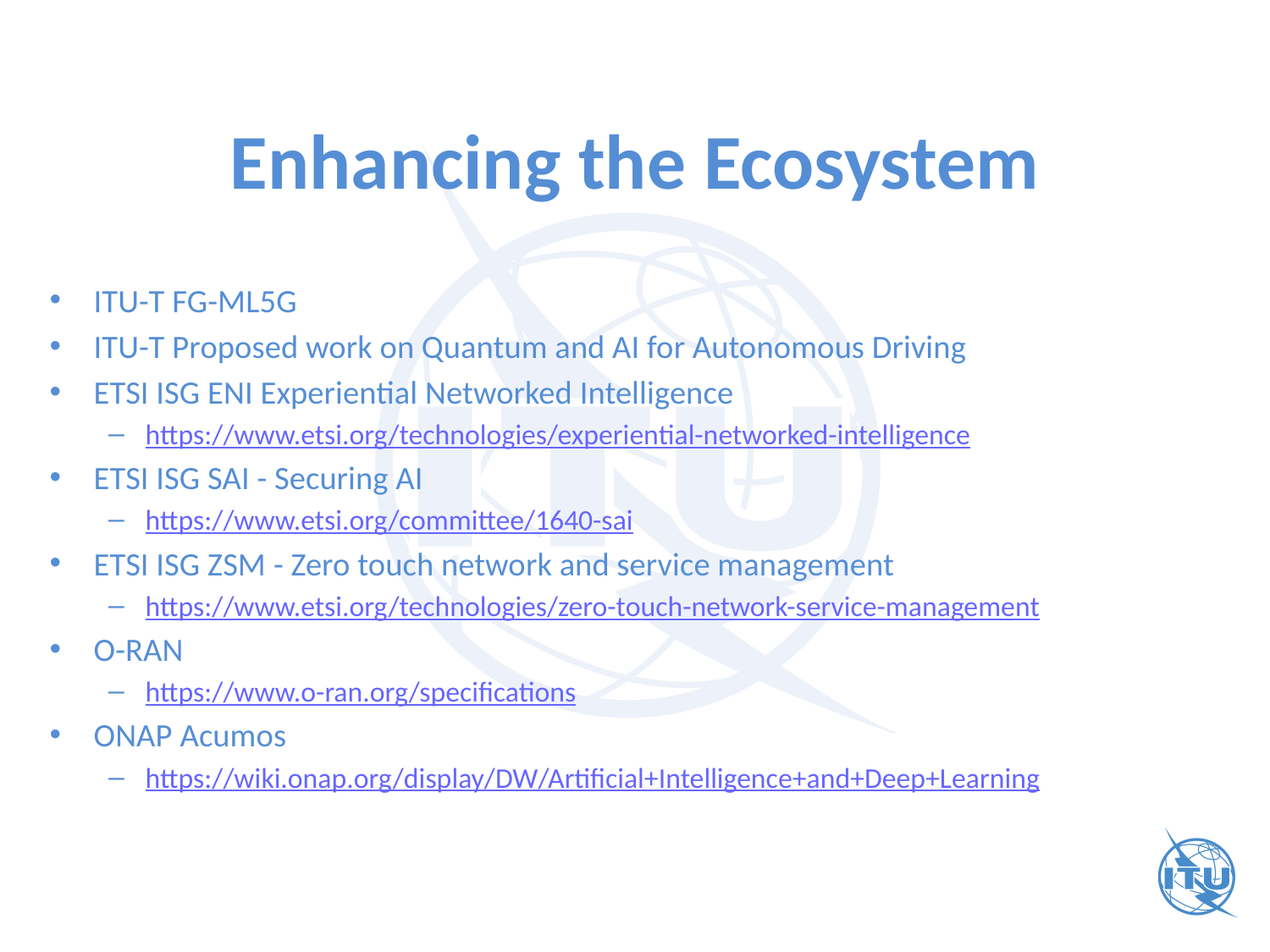

# Enhancing the Ecosystem
ITU-T FG-ML5G
ITU-T Proposed work on Quantum and AI for Autonomous Driving
ETSI ISG ENI Experiential Networked Intelligence
https://www.etsi.org/technologies/experiential-networked-intelligence
ETSI ISG SAI - Securing AI
https://www.etsi.org/committee/1640-sai
ETSI ISG ZSM - Zero touch network and service management
https://www.etsi.org/technologies/zero-touch-network-service-management
O-RAN
https://www.o-ran.org/specifications
ONAP Acumos
https://wiki.onap.org/display/DW/Artificial+Intelligence+and+Deep+Learning